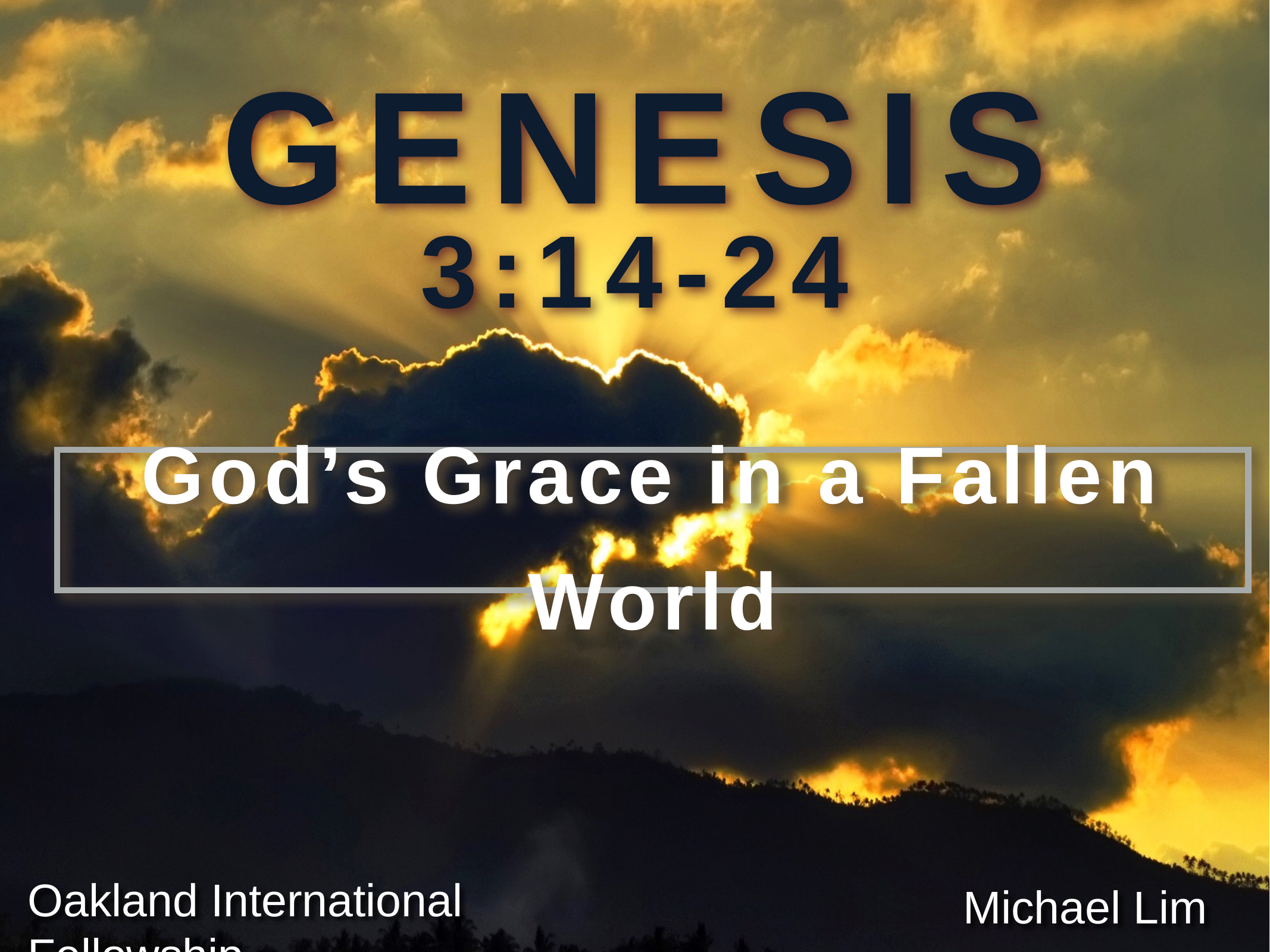

GENESIS
3:14-24
God’s Grace in a Fallen World

Oakland International Fellowship
Michael Lim